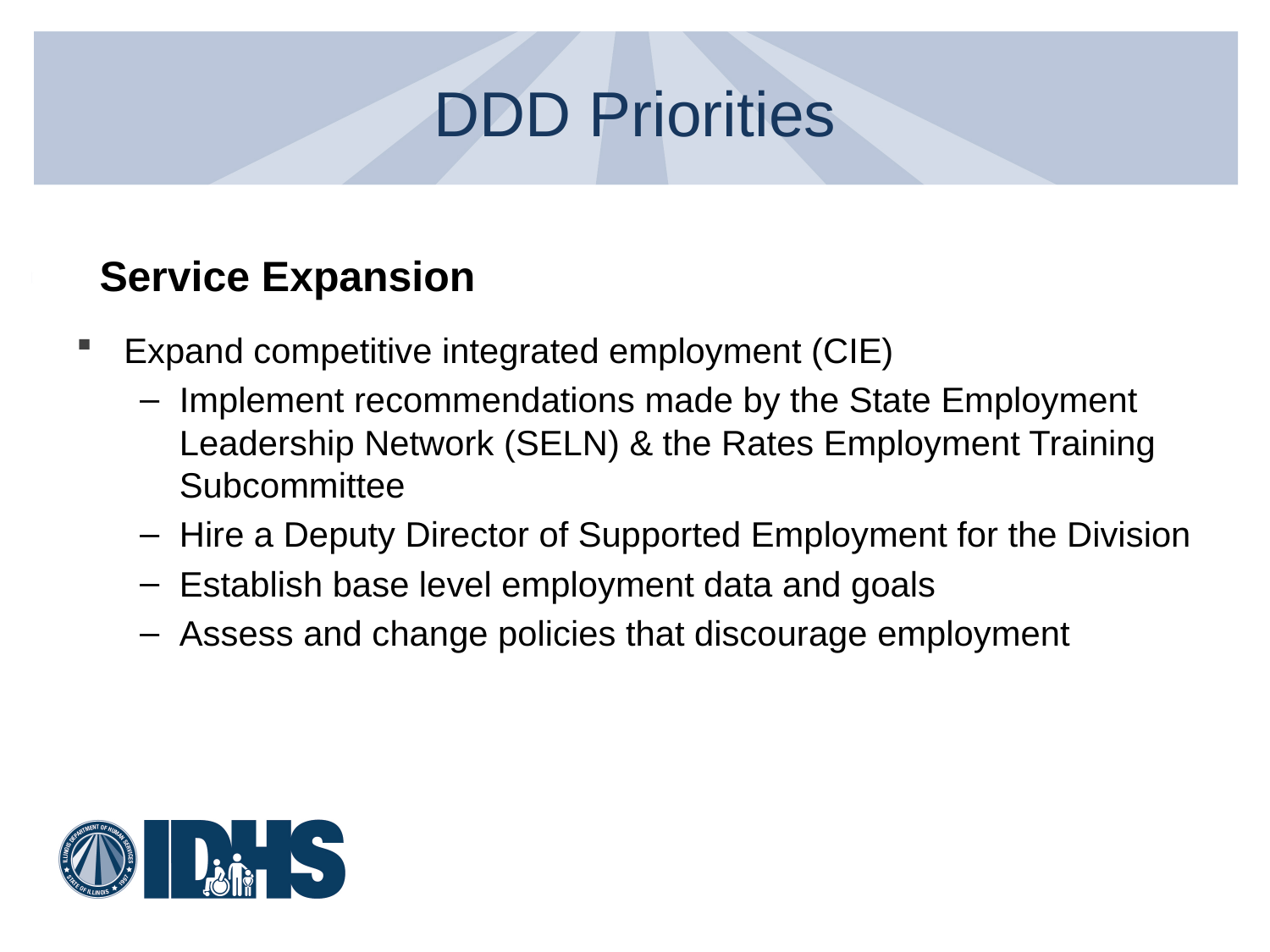

# DDD Priorities
Service Expansion
Expand competitive integrated employment (CIE)
Implement recommendations made by the State Employment Leadership Network (SELN) & the Rates Employment Training Subcommittee
Hire a Deputy Director of Supported Employment for the Division
Establish base level employment data and goals
Assess and change policies that discourage employment